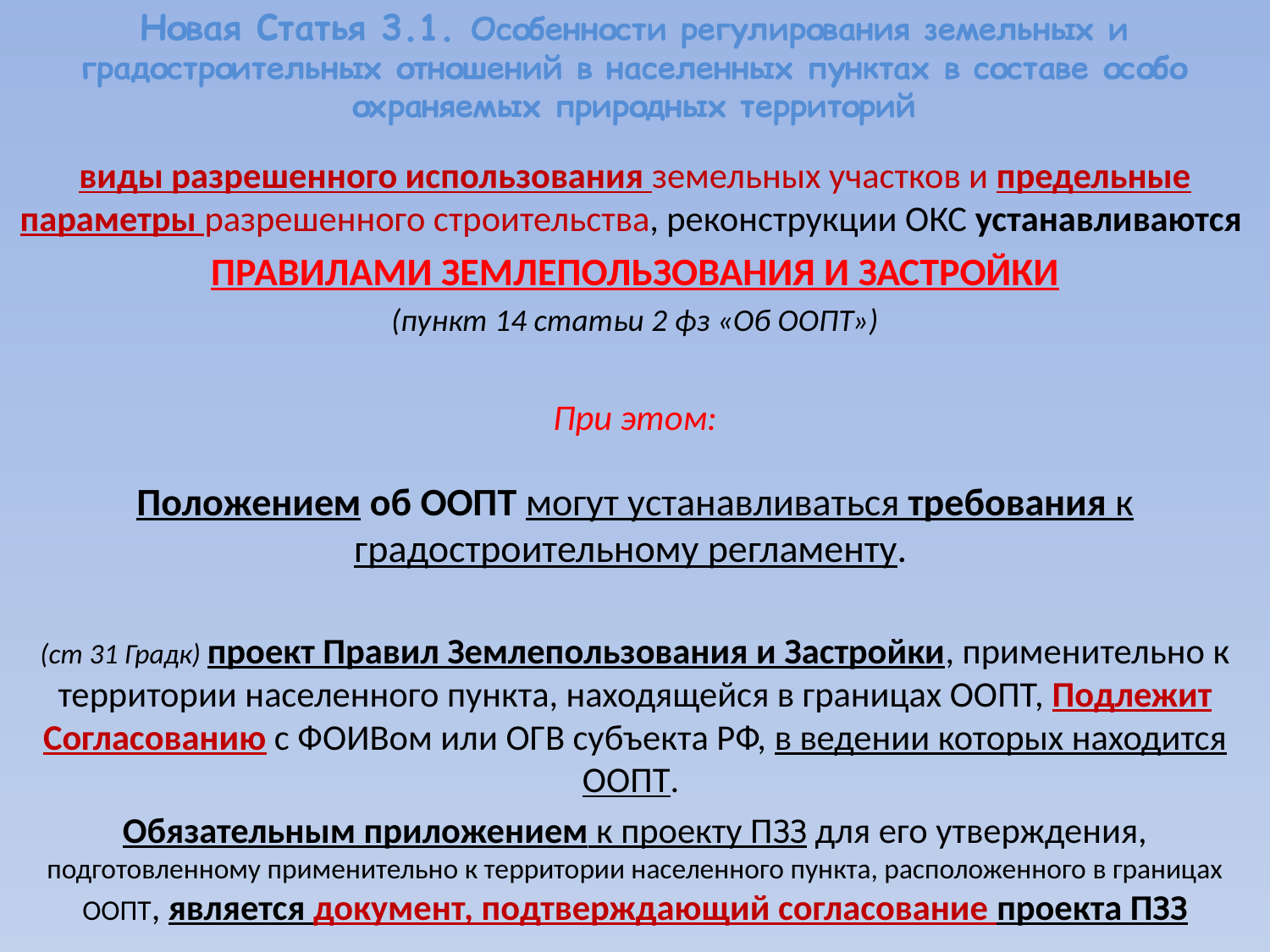

# Новая Статья 3.1. Особенности регулирования земельных и градостроительных отношений в населенных пунктах в составе особо охраняемых природных территорий
виды разрешенного использования земельных участков и предельные параметры разрешенного строительства, реконструкции ОКС устанавливаются
ПРАВИЛАМИ ЗЕМЛЕПОЛЬЗОВАНИЯ И ЗАСТРОЙКИ
(пункт 14 статьи 2 фз «Об ООПТ»)

При этом:

Положением об ООПТ могут устанавливаться требования к градостроительному регламенту.

(ст 31 Градк) проект Правил Землепользования и Застройки, применительно к территории населенного пункта, находящейся в границах ООПТ, Подлежит Согласованию с ФОИВом или ОГВ субъекта РФ, в ведении которых находится ООПТ.
Обязательным приложением к проекту ПЗЗ для его утверждения, подготовленному применительно к территории населенного пункта, расположенного в границах ООПТ, является документ, подтверждающий согласование проекта ПЗЗ